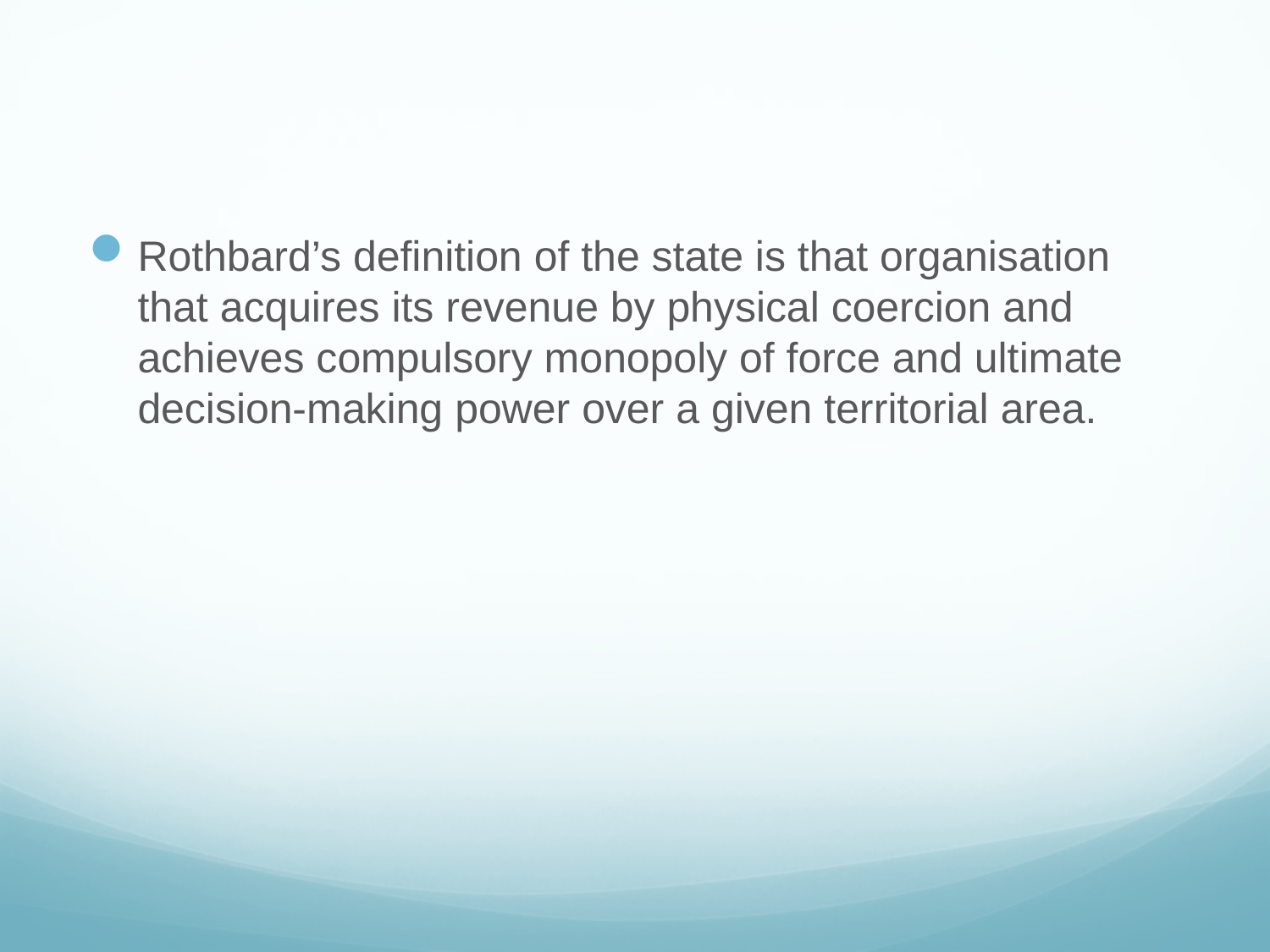

#
Rothbard’s definition of the state is that organisation that acquires its revenue by physical coercion and achieves compulsory monopoly of force and ultimate decision-making power over a given territorial area.